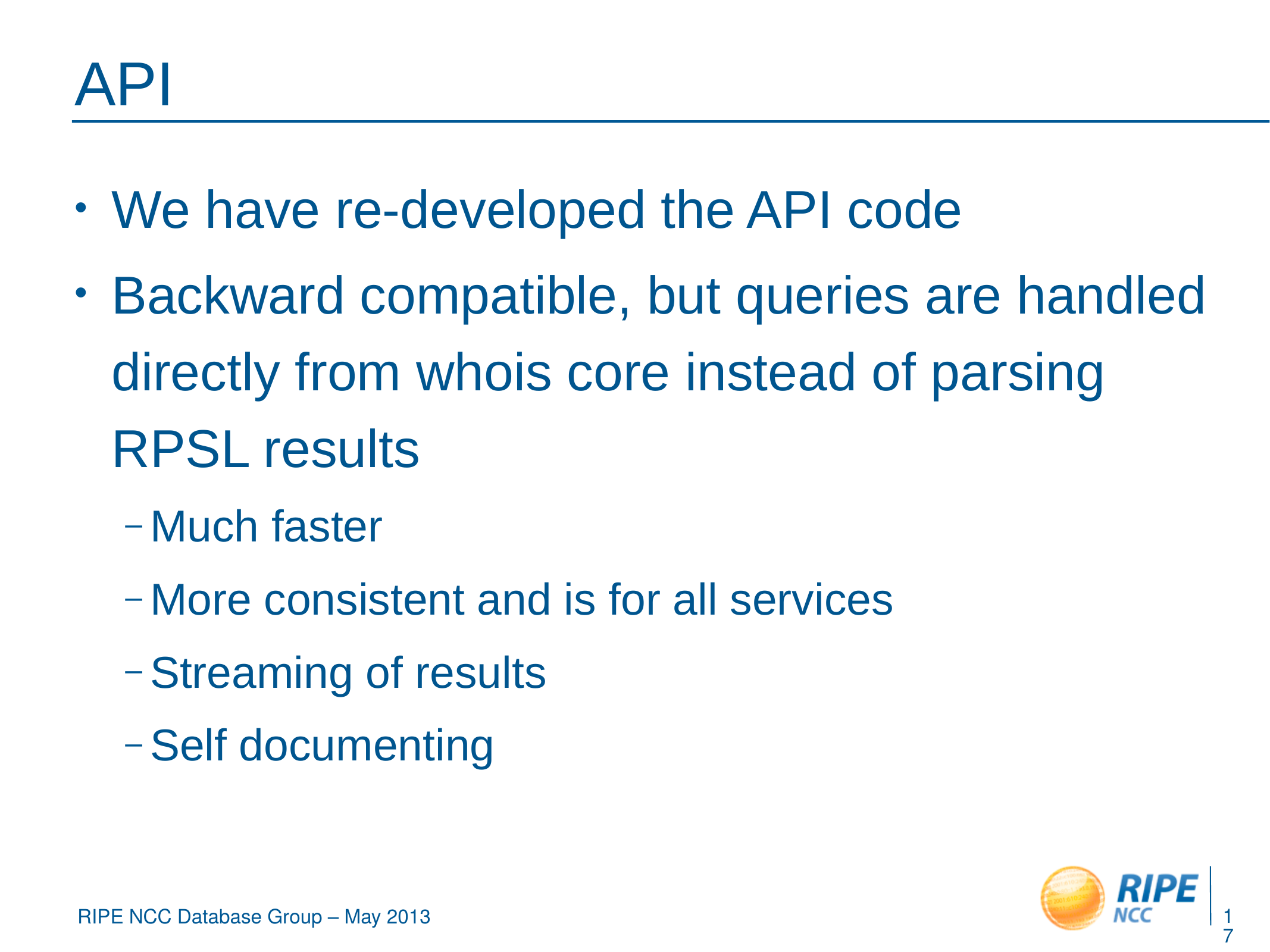

# API
We have re-developed the API code
Backward compatible, but queries are handled directly from whois core instead of parsing RPSL results
Much faster
More consistent and is for all services
Streaming of results
Self documenting

17